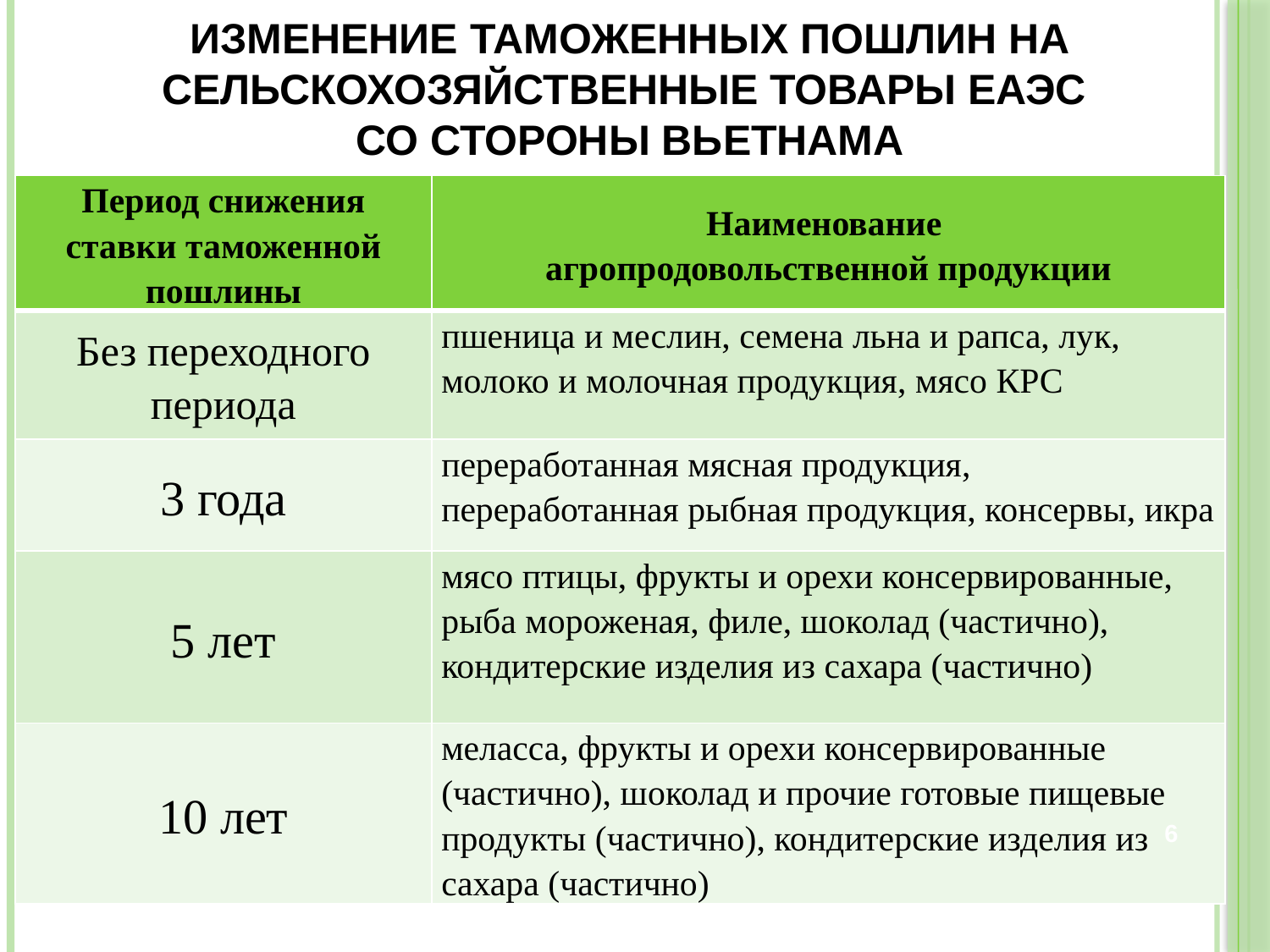

# Изменение таможенных пошлин на сельскохозяйственные товары ЕАЭС со стороны Вьетнама
| Период снижения ставки таможенной пошлины | Наименование агропродовольственной продукции |
| --- | --- |
| Без переходного периода | пшеница и меслин, семена льна и рапса, лук, молоко и молочная продукция, мясо КРС |
| 3 года | переработанная мясная продукция, переработанная рыбная продукция, консервы, икра |
| 5 лет | мясо птицы, фрукты и орехи консервированные, рыба мороженая, филе, шоколад (частично), кондитерские изделия из сахара (частично) |
| 10 лет | меласса, фрукты и орехи консервированные (частично), шоколад и прочие готовые пищевые продукты (частично), кондитерские изделия из сахара (частично) |
6